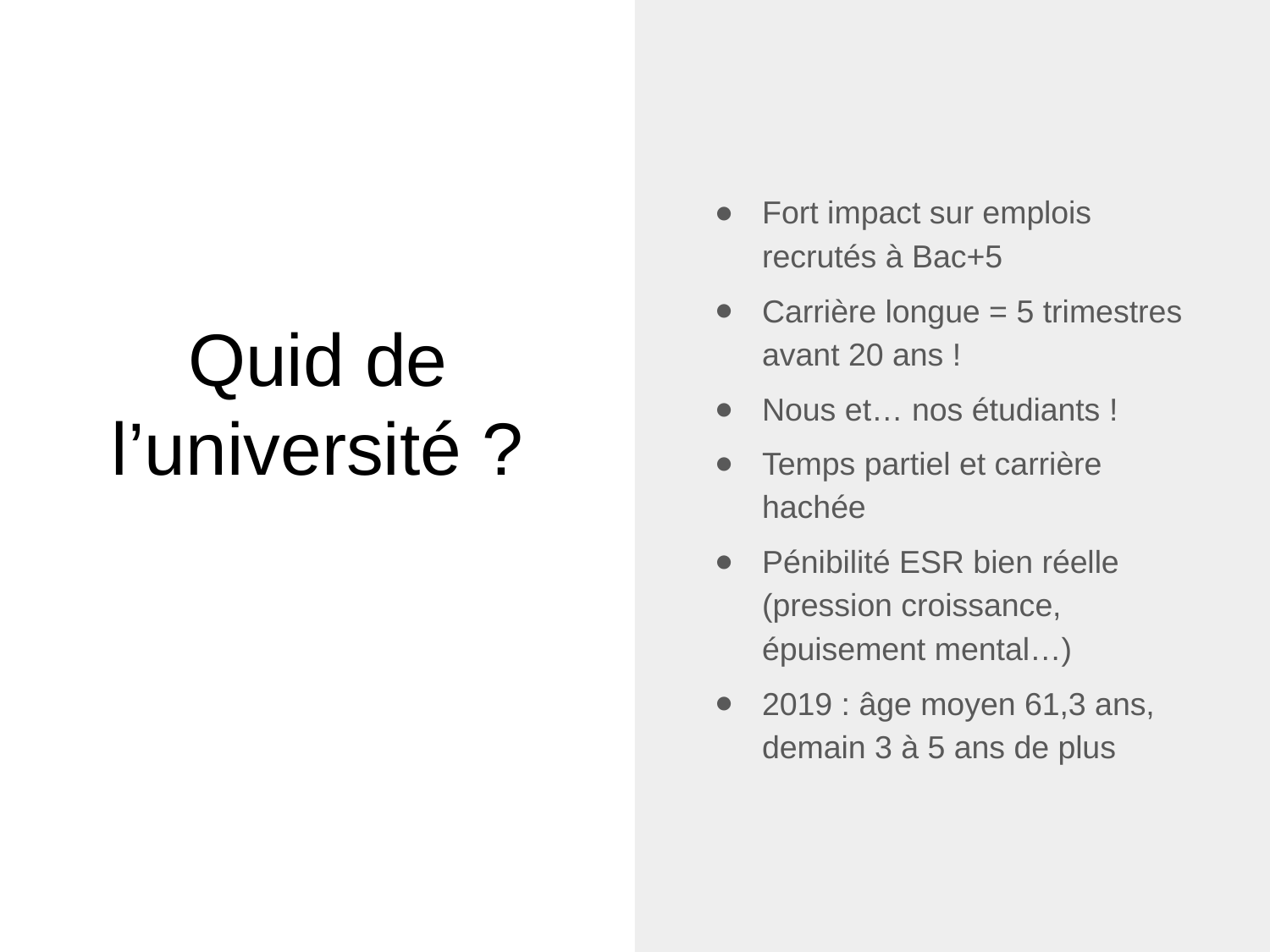

Fort impact sur emplois recrutés à Bac+5
Carrière longue = 5 trimestres avant 20 ans !
Nous et… nos étudiants !
Temps partiel et carrière hachée
Pénibilité ESR bien réelle (pression croissance, épuisement mental…)
2019 : âge moyen 61,3 ans, demain 3 à 5 ans de plus
# Quid de l’université ?